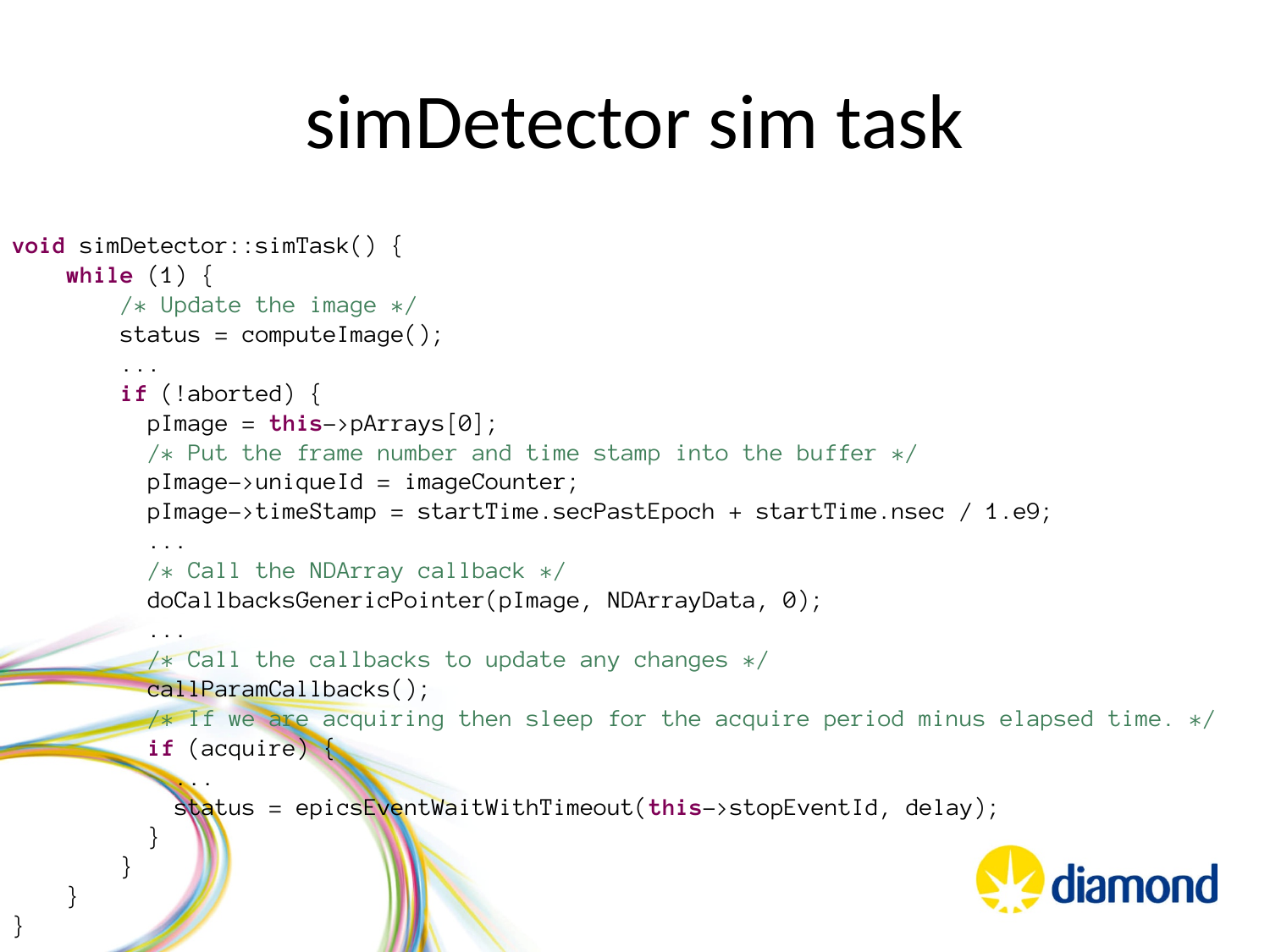

# simDetector sim task
void simDetector::simTask() {
    while (1) {
        /* Update the image */
        status = computeImage();
        ...
        if (!aborted) {
          pImage = this->pArrays[0];
          /* Put the frame number and time stamp into the buffer */
          pImage->uniqueId = imageCounter;
          pImage->timeStamp = startTime.secPastEpoch + startTime.nsec / 1.e9;
          ...
          /* Call the NDArray callback */
          doCallbacksGenericPointer(pImage, NDArrayData, 0);
          ...
          /* Call the callbacks to update any changes */
          callParamCallbacks();
          /* If we are acquiring then sleep for the acquire period minus elapsed time. */
          if (acquire) {
            ...
            status = epicsEventWaitWithTimeout(this->stopEventId, delay);
          }
        }
    }
}